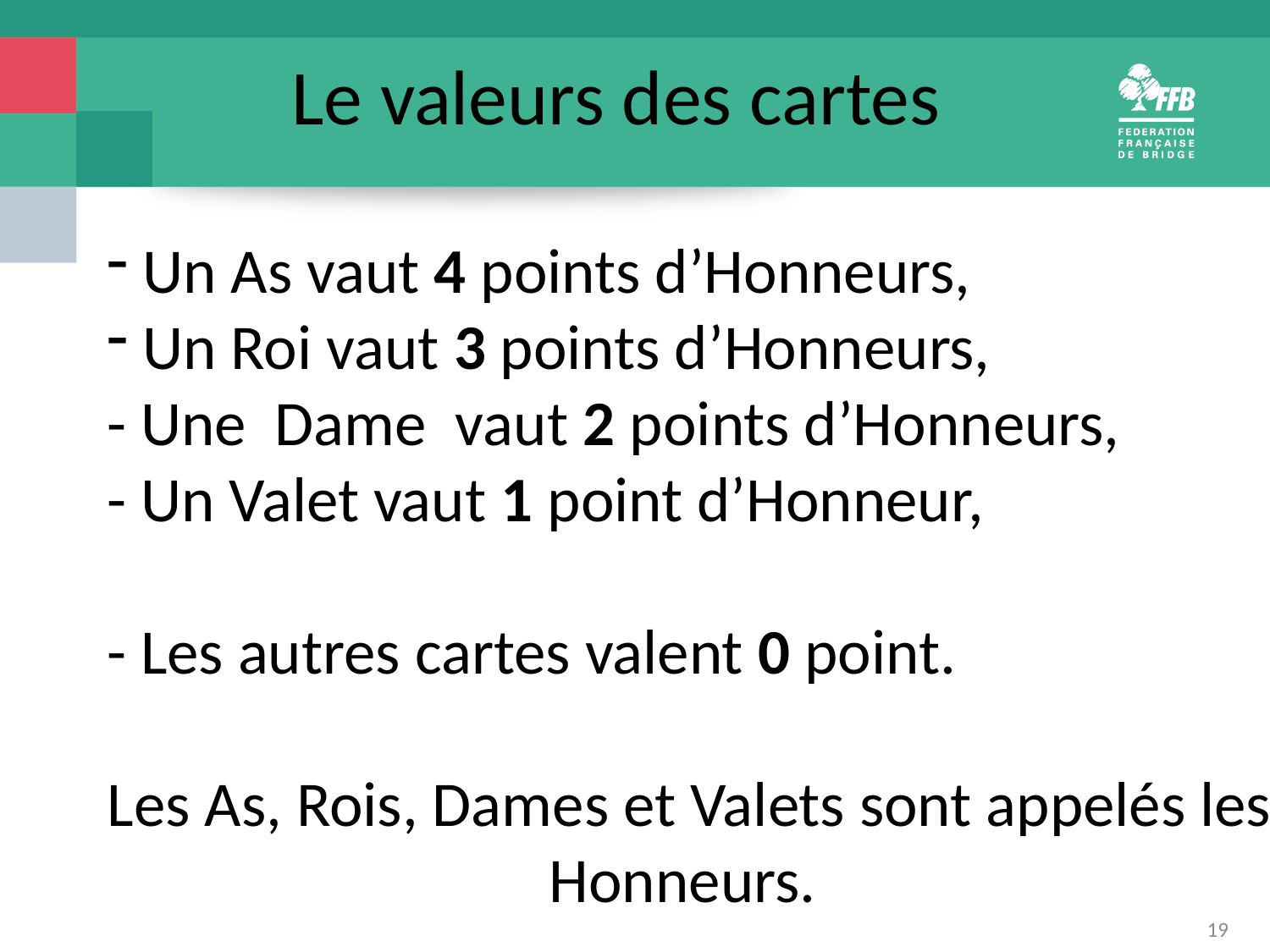

Le valeurs des cartes
 Un As vaut 4 points d’Honneurs,
 Un Roi vaut 3 points d’Honneurs,
- Une  Dame  vaut 2 points d’Honneurs,
- Un Valet vaut 1 point d’Honneur,

- Les autres cartes valent 0 point.

Les As, Rois, Dames et Valets sont appelés les Honneurs.
19